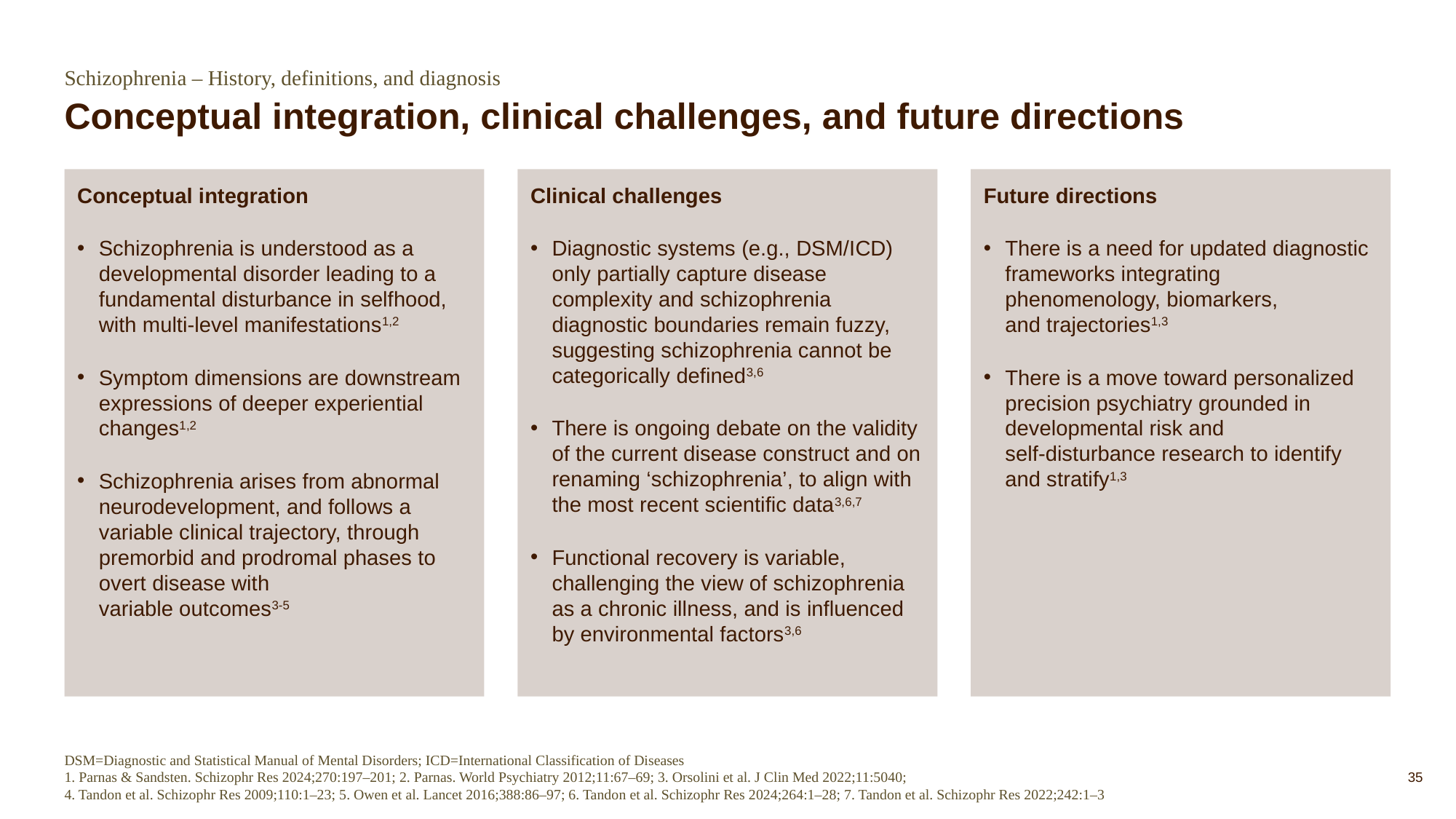

Schizophrenia – History, definitions, and diagnosis
# Conceptual integration, clinical challenges, and future directions
Conceptual integration
Schizophrenia is understood as a developmental disorder leading to a fundamental disturbance in selfhood, with multi-level manifestations1,2
Symptom dimensions are downstream expressions of deeper experiential changes1,2
Schizophrenia arises from abnormal neurodevelopment, and follows a variable clinical trajectory, through premorbid and prodromal phases to overt disease with
variable outcomes3-5

Clinical challenges
Diagnostic systems (e.g., DSM/ICD) only partially capture disease complexity and schizophrenia diagnostic boundaries remain fuzzy, suggesting schizophrenia cannot be categorically defined3,6
There is ongoing debate on the validity of the current disease construct and on renaming ‘schizophrenia’, to align with the most recent scientific data3,6,7
Functional recovery is variable, challenging the view of schizophrenia as a chronic illness, and is influenced by environmental factors3,6

Future directions
There is a need for updated diagnostic frameworks integrating phenomenology, biomarkers,
and trajectories1,3
There is a move toward personalized precision psychiatry grounded in developmental risk and
self-disturbance research to identify and stratify1,3

DSM=Diagnostic and Statistical Manual of Mental Disorders; ICD=International Classification of Diseases
1. Parnas & Sandsten. Schizophr Res 2024;270:197–201; 2. Parnas. World Psychiatry 2012;11:67–69; 3. Orsolini et al. J Clin Med 2022;11:5040;
4. Tandon et al. Schizophr Res 2009;110:1–23; 5. Owen et al. Lancet 2016;388:86–97; 6. Tandon et al. Schizophr Res 2024;264:1–28; 7. Tandon et al. Schizophr Res 2022;242:1–3
35